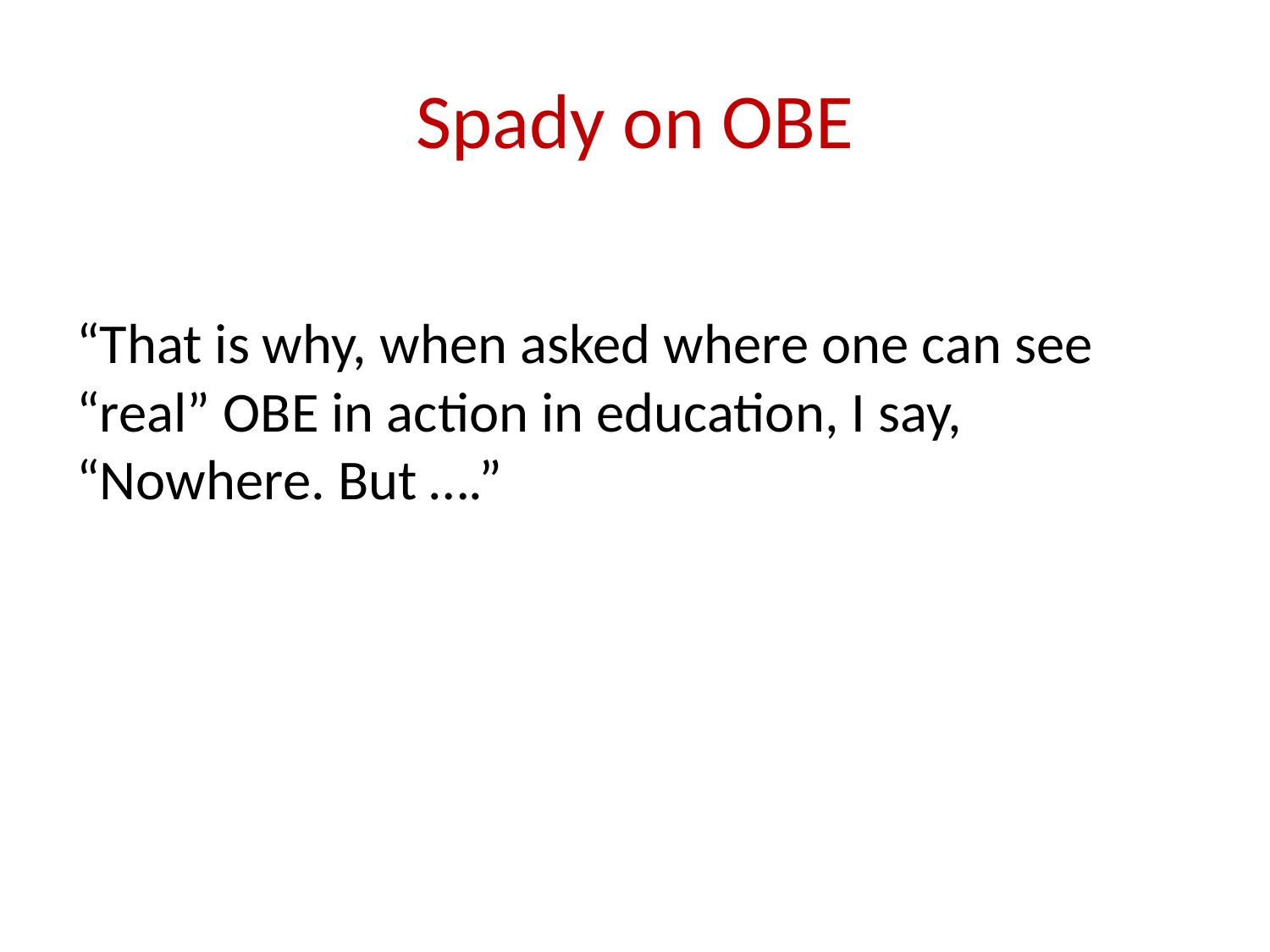

# Spady on OBE

“That is why, when asked where one can see “real” OBE in action in education, I say, “Nowhere. But ….”